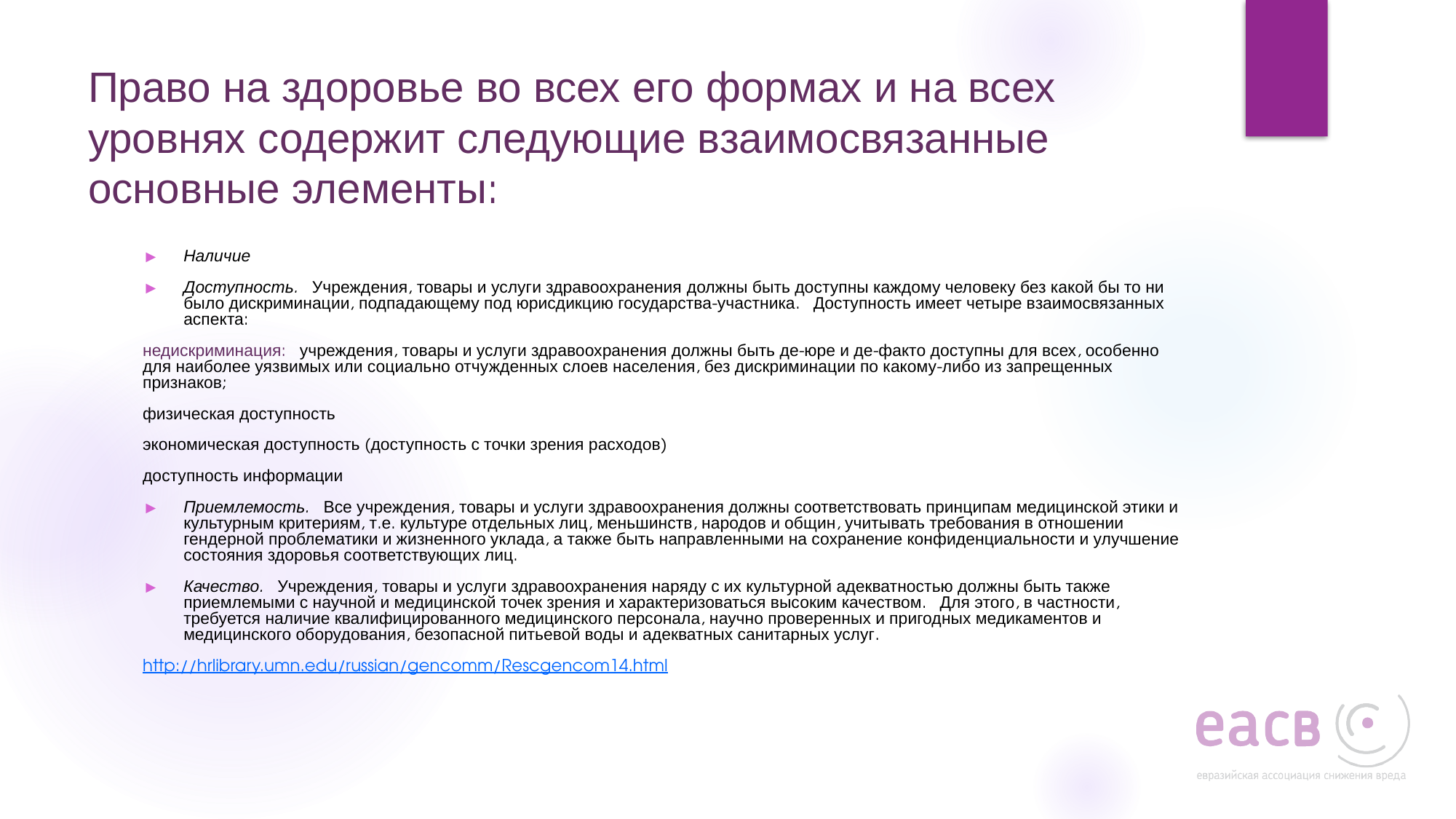

# Право на здоровье во всех его формах и на всех уровнях содержит следующие взаимосвязанные основные элементы:
Наличие
Доступность.   Учреждения, товары и услуги здравоохранения должны быть доступны каждому человеку без какой бы то ни было дискриминации, подпадающему под юрисдикцию государства-участника.   Доступность имеет четыре взаимосвязанных аспекта:
недискриминация:   учреждения, товары и услуги здравоохранения должны быть де-юре и де-факто доступны для всех, особенно для наиболее уязвимых или социально отчужденных слоев населения, без дискриминации по какому-либо из запрещенных признаков;
физическая доступность
экономическая доступность (доступность с точки зрения расходов)
доступность информации
Приемлемость.   Все учреждения, товары и услуги здравоохранения должны соответствовать принципам медицинской этики и культурным критериям, т.е. культуре отдельных лиц, меньшинств, народов и общин, учитывать требования в отношении гендерной проблематики и жизненного уклада, а также быть направленными на сохранение конфиденциальности и улучшение состояния здоровья соответствующих лиц.
Качество.   Учреждения, товары и услуги здравоохранения наряду с их культурной адекватностью должны быть также приемлемыми с научной и медицинской точек зрения и характеризоваться высоким качеством.   Для этого, в частности, требуется наличие квалифицированного медицинского персонала, научно проверенных и пригодных медикаментов и медицинского оборудования, безопасной питьевой воды и адекватных санитарных услуг.
http://hrlibrary.umn.edu/russian/gencomm/Rescgencom14.html